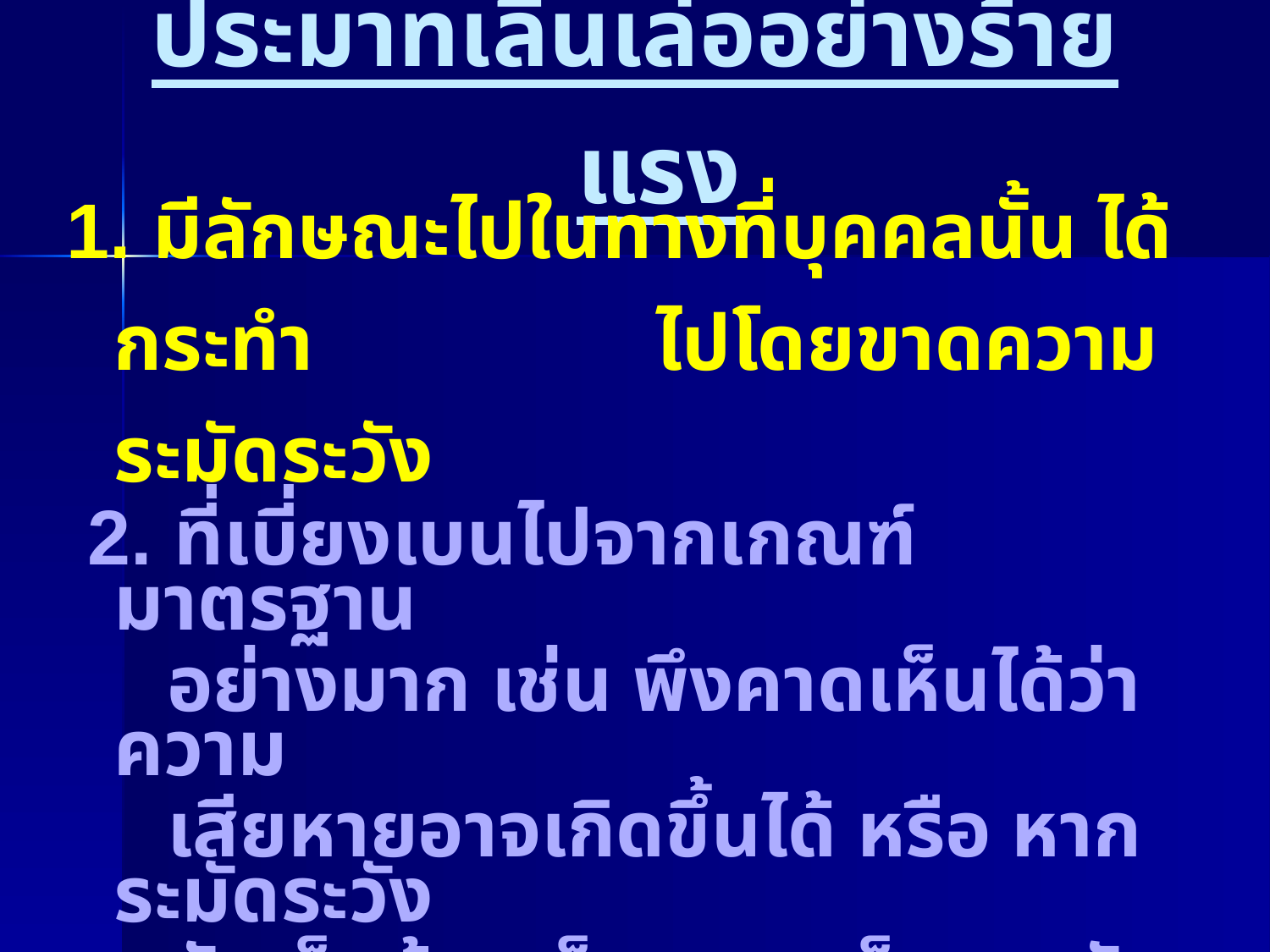

# ประมาทเลินเล่ออย่างร้ายแรง
1. มีลักษณะไปในทางที่บุคคลนั้น ได้กระทำ                 ไปโดยขาดความระมัดระวัง
 2. ที่เบี่ยงเบนไปจากเกณฑ์มาตรฐาน
     อย่างมาก เช่น พึงคาดเห็นได้ว่าความ
     เสียหายอาจเกิดขึ้นได้ หรือ หากระมัดระวัง
     สักเล็กน้อย ก็คงคาดเห็นการอันอาจเกิด
     ความเสียหายเช่นนั้น